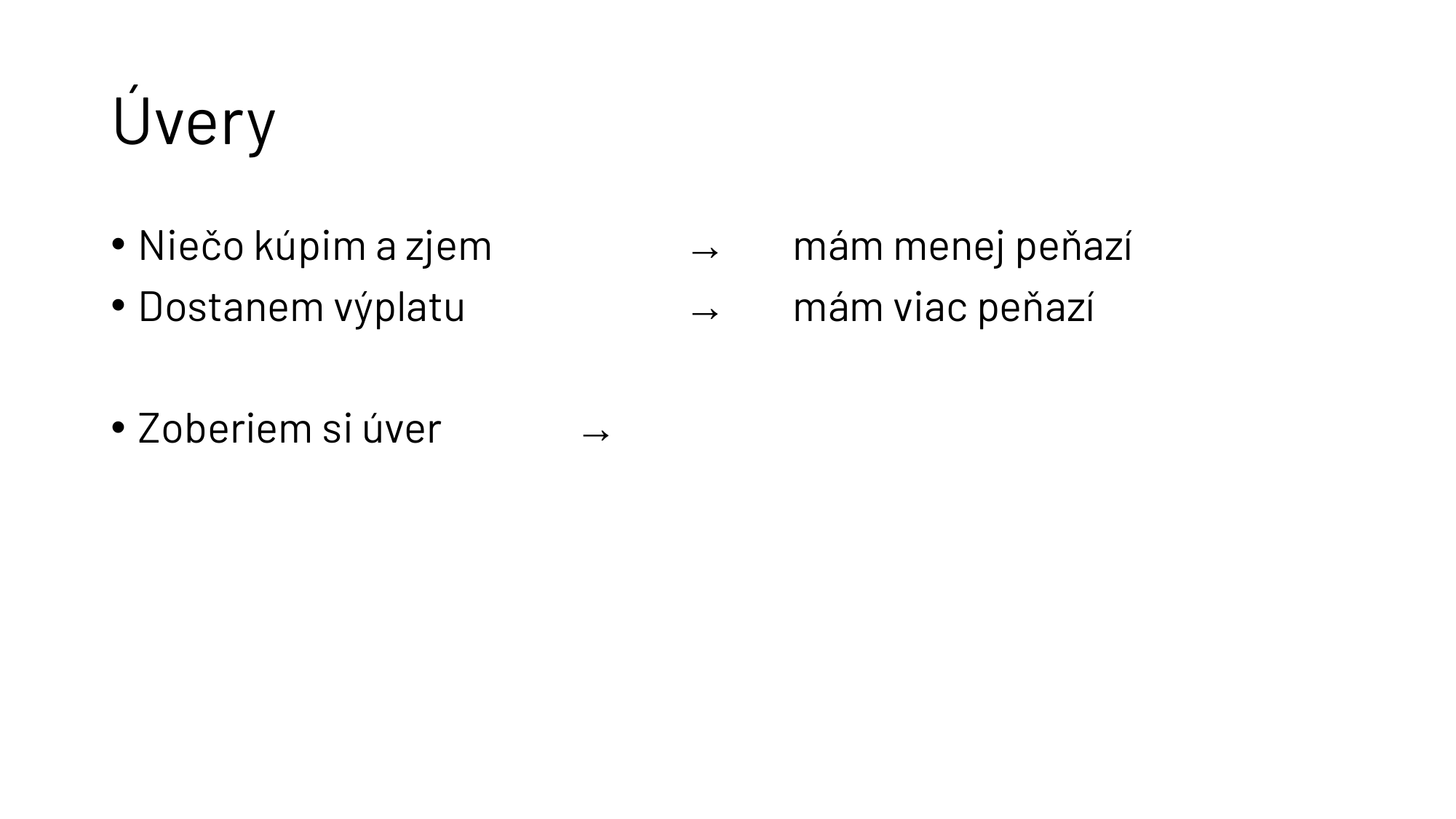

# Úvery
Niečo kúpim a zjem 		→ 	mám menej peňazí
Dostanem výplatu		→	mám viac peňazí

Zoberiem si úver 		→